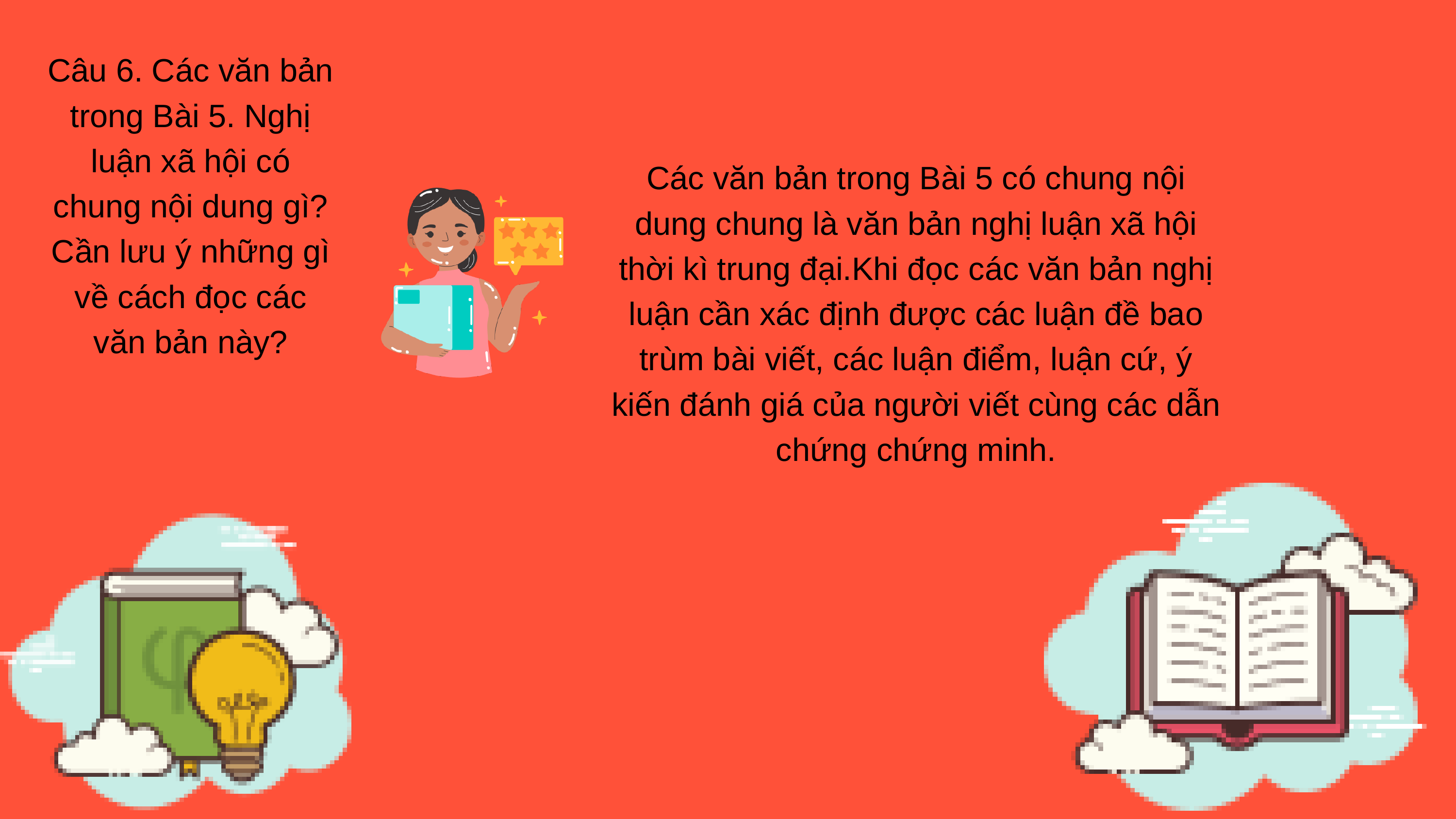

Câu 6. Các văn bản trong Bài 5. Nghị luận xã hội có chung nội dung gì? Cần lưu ý những gì về cách đọc các văn bản này?
Các văn bản trong Bài 5 có chung nội dung chung là văn bản nghị luận xã hội thời kì trung đại.Khi đọc các văn bản nghị luận cần xác định được các luận đề bao trùm bài viết, các luận điểm, luận cứ, ý kiến đánh giá của người viết cùng các dẫn chứng chứng minh.